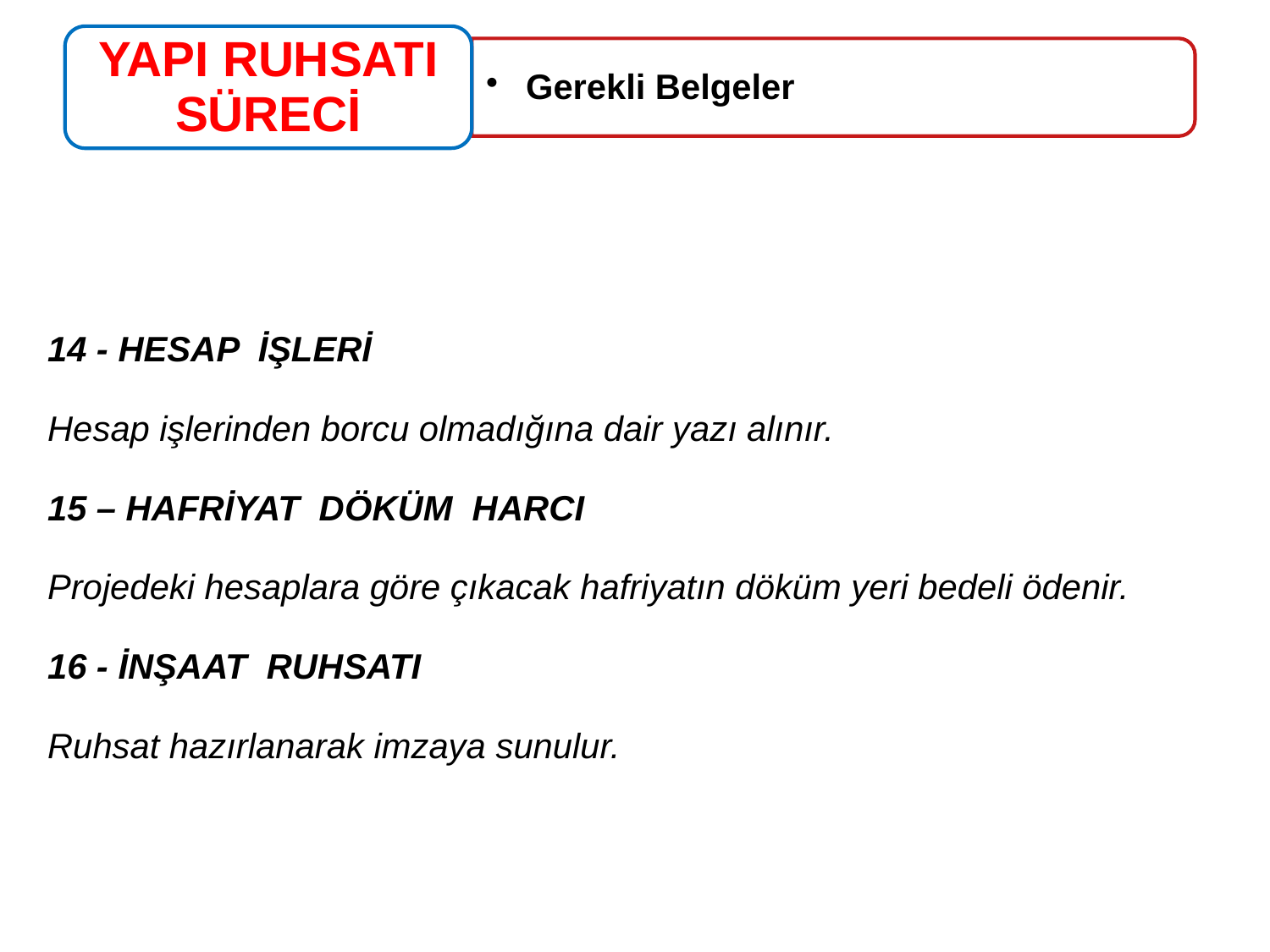

YAPI RUHSATI SÜRECİ
Gerekli Belgeler
14 - HESAP  İŞLERİ

Hesap işlerinden borcu olmadığına dair yazı alınır.

15 – HAFRİYAT  DÖKÜM  HARCI

Projedeki hesaplara göre çıkacak hafriyatın döküm yeri bedeli ödenir.

16 - İNŞAAT  RUHSATI

Ruhsat hazırlanarak imzaya sunulur.